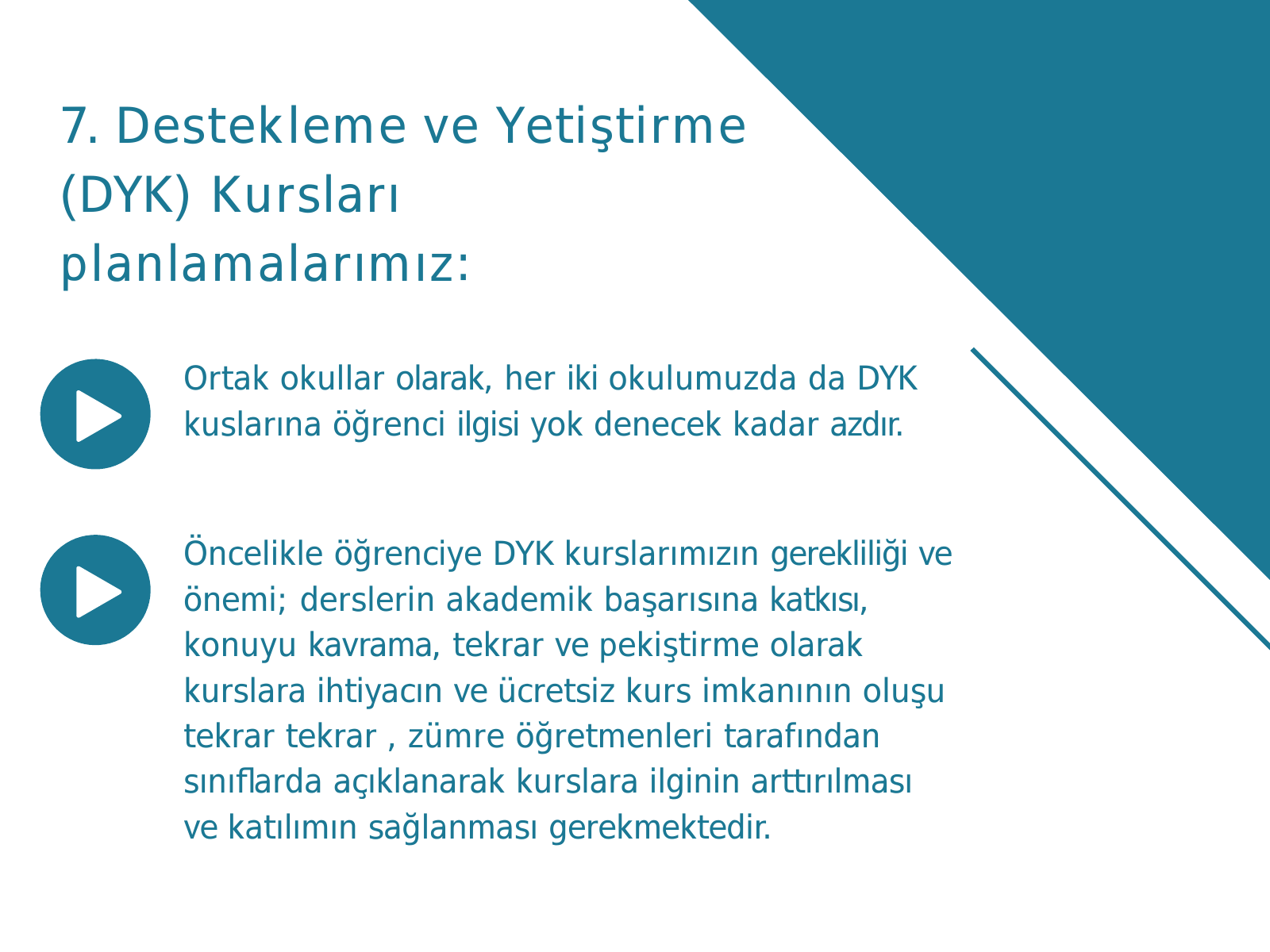

# 7. Destekleme ve Yetiştirme (DYK) Kursları planlamalarımız:
Ortak okullar olarak, her iki okulumuzda da DYK kuslarına öğrenci ilgisi yok denecek kadar azdır.

Öncelikle öğrenciye DYK kurslarımızın gerekliliği ve önemi; derslerin akademik başarısına katkısı, konuyu kavrama, tekrar ve pekiştirme olarak kurslara ihtiyacın ve ücretsiz kurs imkanının oluşu tekrar tekrar , zümre öğretmenleri tarafından sınıflarda açıklanarak kurslara ilginin arttırılması  ve katılımın sağlanması gerekmektedir.